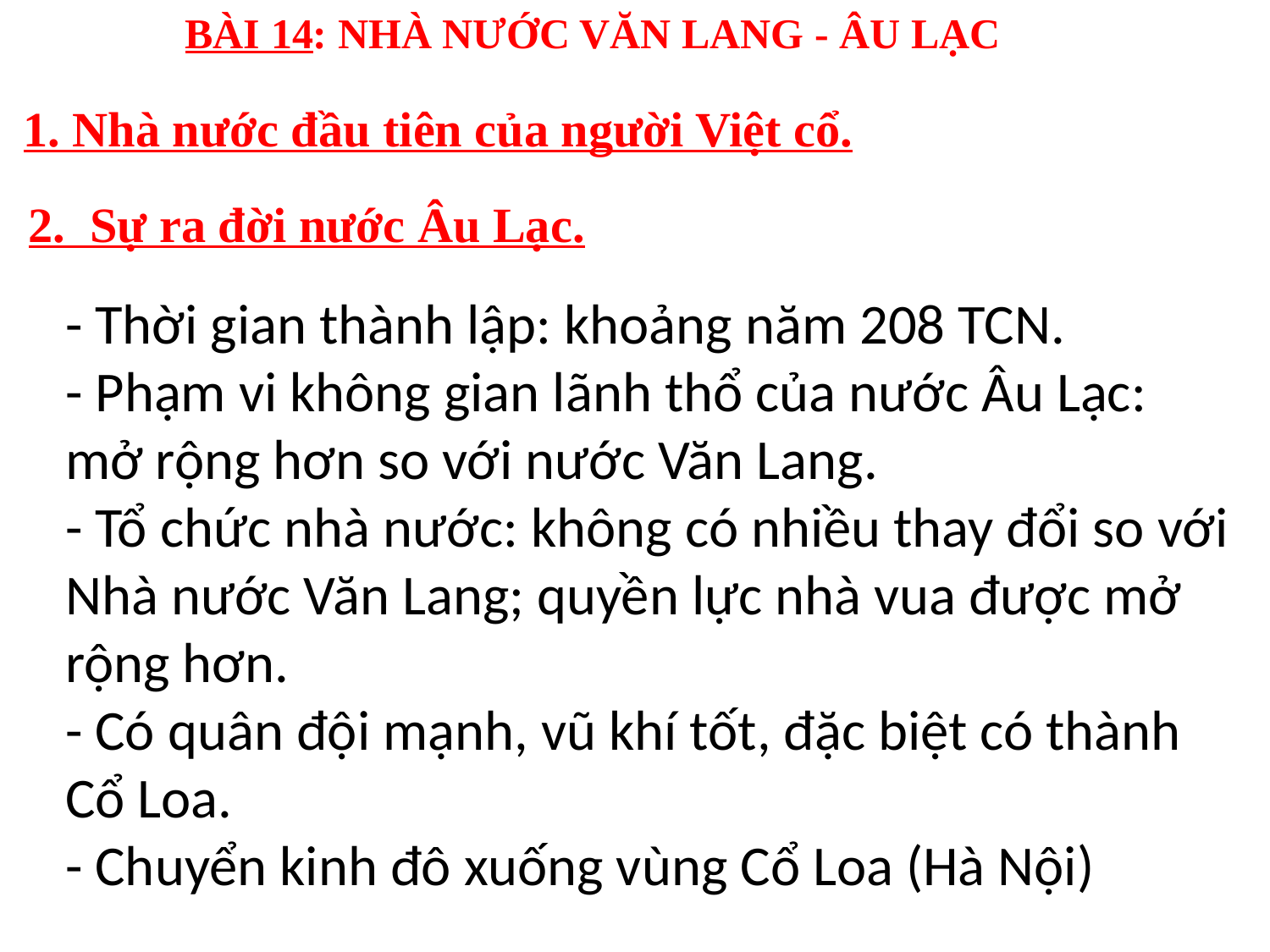

BÀI 14: NHÀ NƯỚC VĂN LANG - ÂU LẠC
1. Nhà nước đầu tiên của người Việt cổ.
2.  Sự ra đời nước Âu Lạc.
- Thời gian thành lập: khoảng năm 208 TCN.
- Phạm vi không gian lãnh thổ của nước Âu Lạc: mở rộng hơn so với nước Văn Lang.
- Tổ chức nhà nước: không có nhiều thay đổi so với Nhà nước Văn Lang; quyền lực nhà vua được mở rộng hơn.
- Có quân đội mạnh, vũ khí tốt, đặc biệt có thành Cổ Loa.
- Chuyển kinh đô xuống vùng Cổ Loa (Hà Nội)